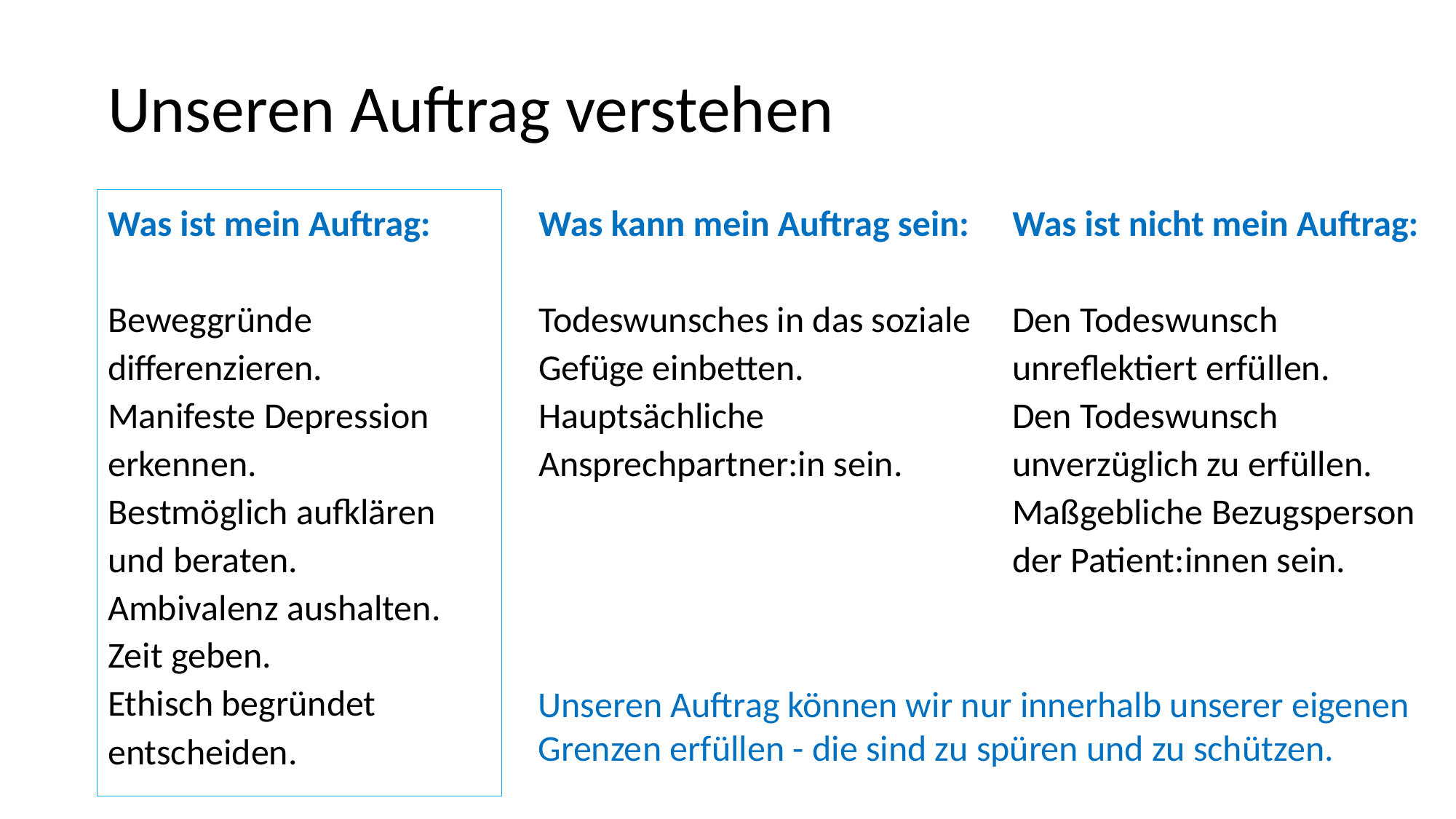

# Unseren Auftrag verstehen
Was ist mein Auftrag:
Beweggründe
differenzieren.
Manifeste Depression erkennen.
Bestmöglich aufklären
und beraten.
Ambivalenz aushalten.
Zeit geben.
Ethisch begründet
entscheiden.

Was kann mein Auftrag sein:
Todeswunsches in das soziale Gefüge einbetten.
Hauptsächliche Ansprechpartner:in sein.
Was ist nicht mein Auftrag:
Den Todeswunsch unreflektiert erfüllen.
Den Todeswunsch unverzüglich zu erfüllen.
Maßgebliche Bezugsperson der Patient:innen sein.
Unseren Auftrag können wir nur innerhalb unserer eigenen Grenzen erfüllen - die sind zu spüren und zu schützen.